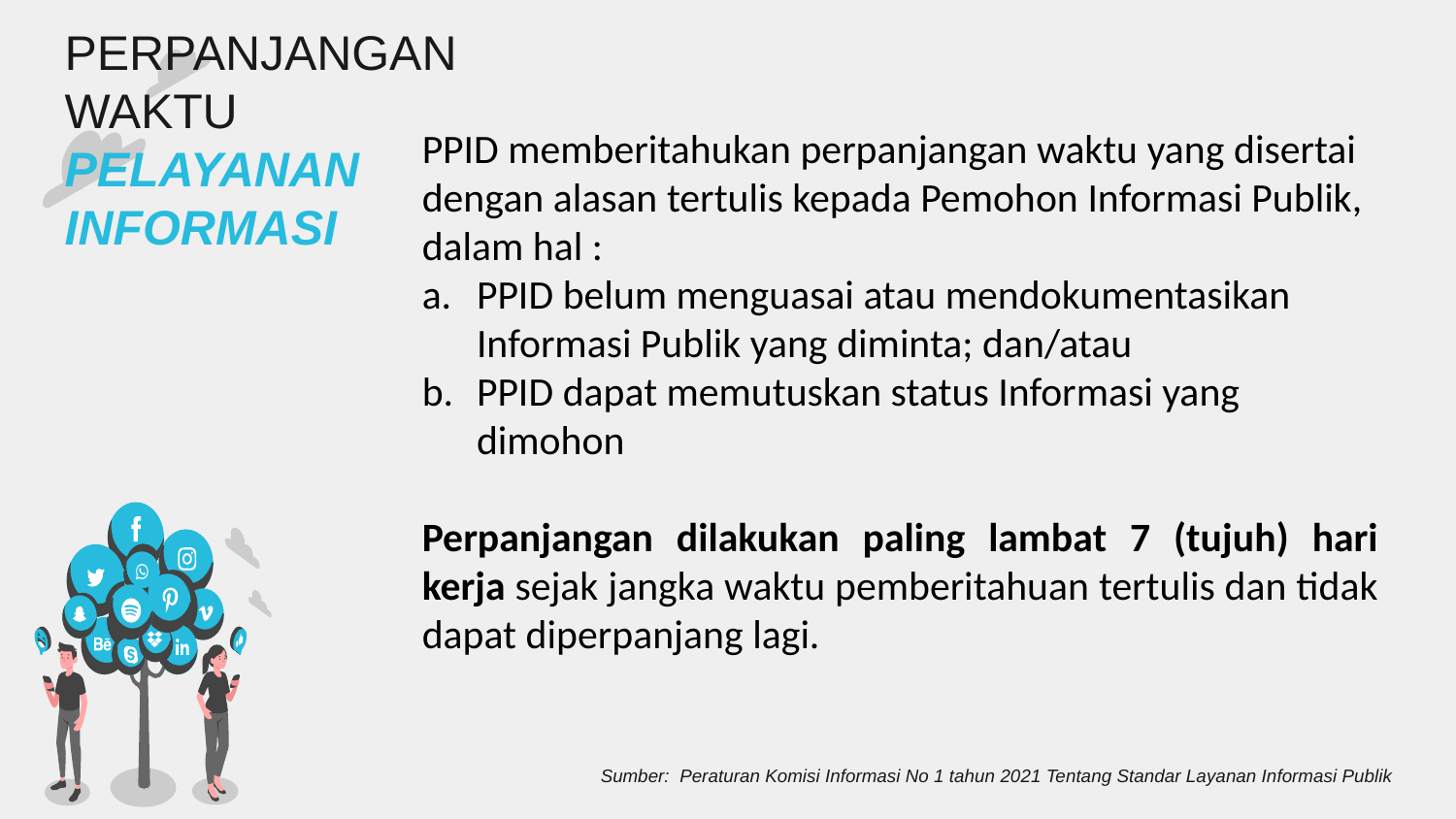

PPID memberitahukan perpanjangan waktu yang disertai dengan alasan tertulis kepada Pemohon Informasi Publik, dalam hal :
PPID belum menguasai atau mendokumentasikan Informasi Publik yang diminta; dan/atau
PPID dapat memutuskan status Informasi yang dimohon

Perpanjangan dilakukan paling lambat 7 (tujuh) hari kerja sejak jangka waktu pemberitahuan tertulis dan tidak dapat diperpanjang lagi.

# PERPANJANGAN WAKTU PELAYANAN INFORMASI

Sumber:  Peraturan Komisi Informasi No 1 tahun 2021 Tentang Standar Layanan Informasi Publik